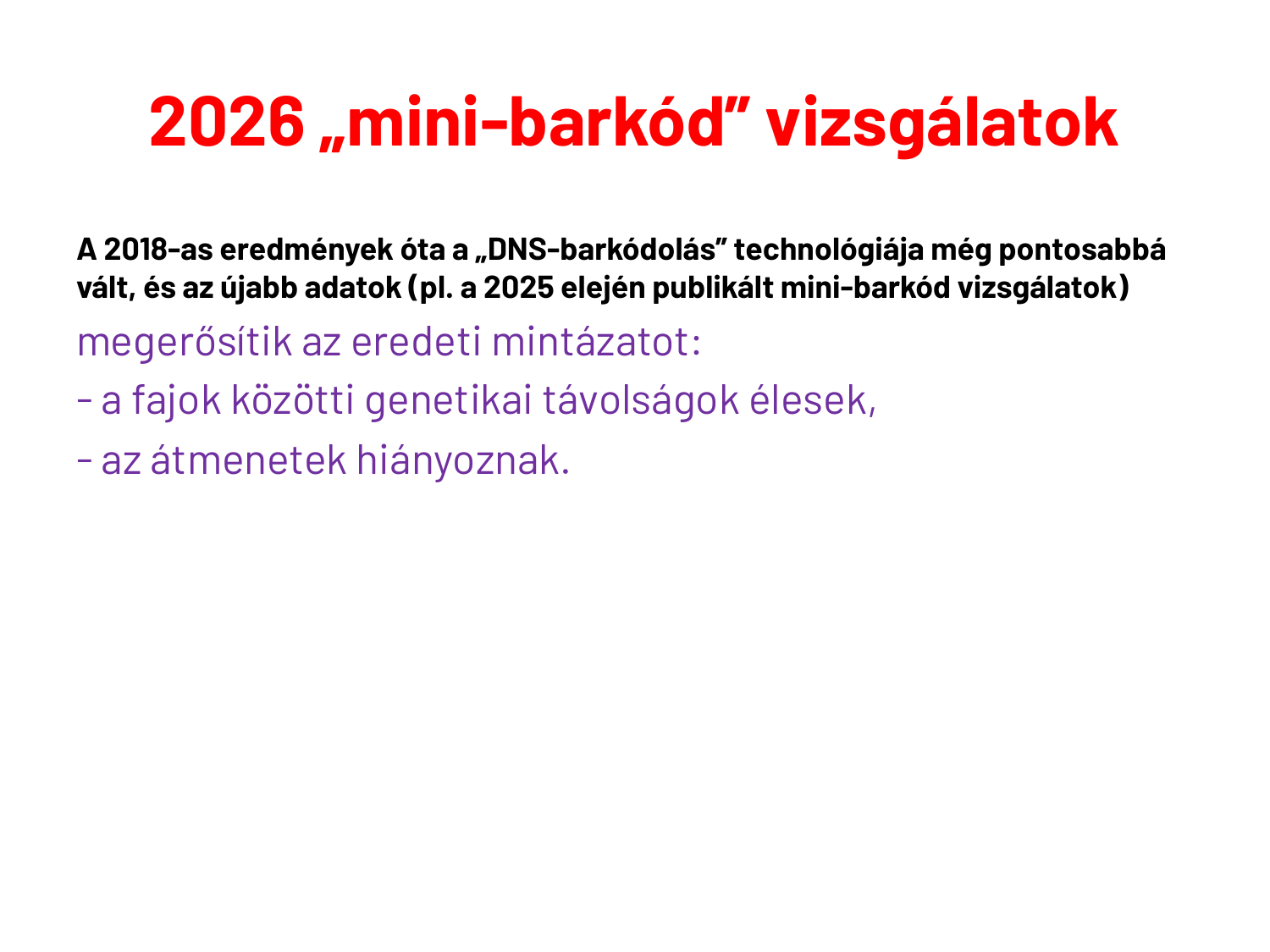

# 2026 „mini-barkód” vizsgálatok
A 2018-as eredmények óta a „DNS-barkódolás” technológiája még pontosabbá vált, és az újabb adatok (pl. a 2025 elején publikált mini-barkód vizsgálatok)
megerősítik az eredeti mintázatot:
- a fajok közötti genetikai távolságok élesek,
- az átmenetek hiányoznak.